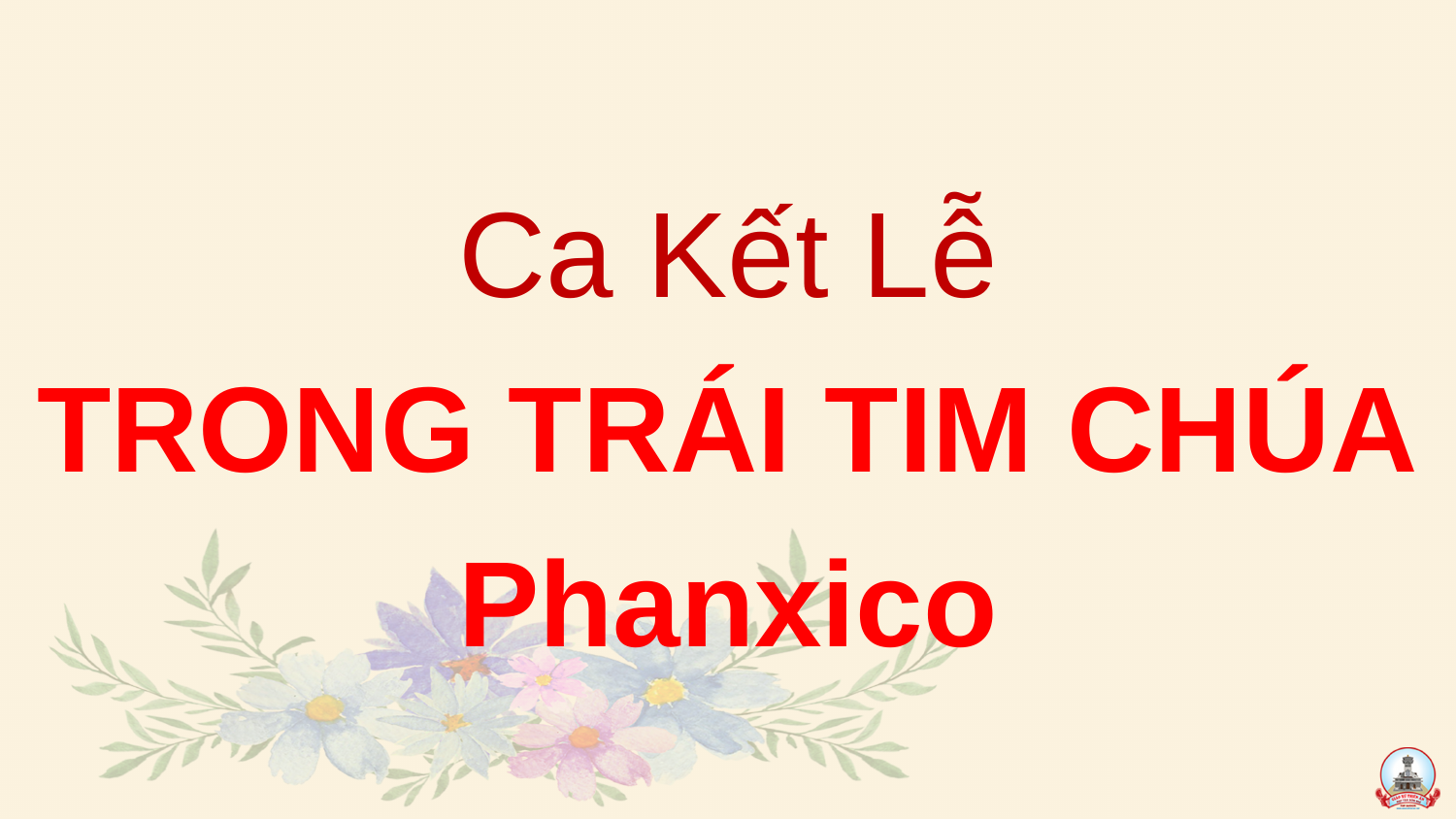

# Ca Kết Lễ TRONG TRÁI TIM CHÚA Phanxico